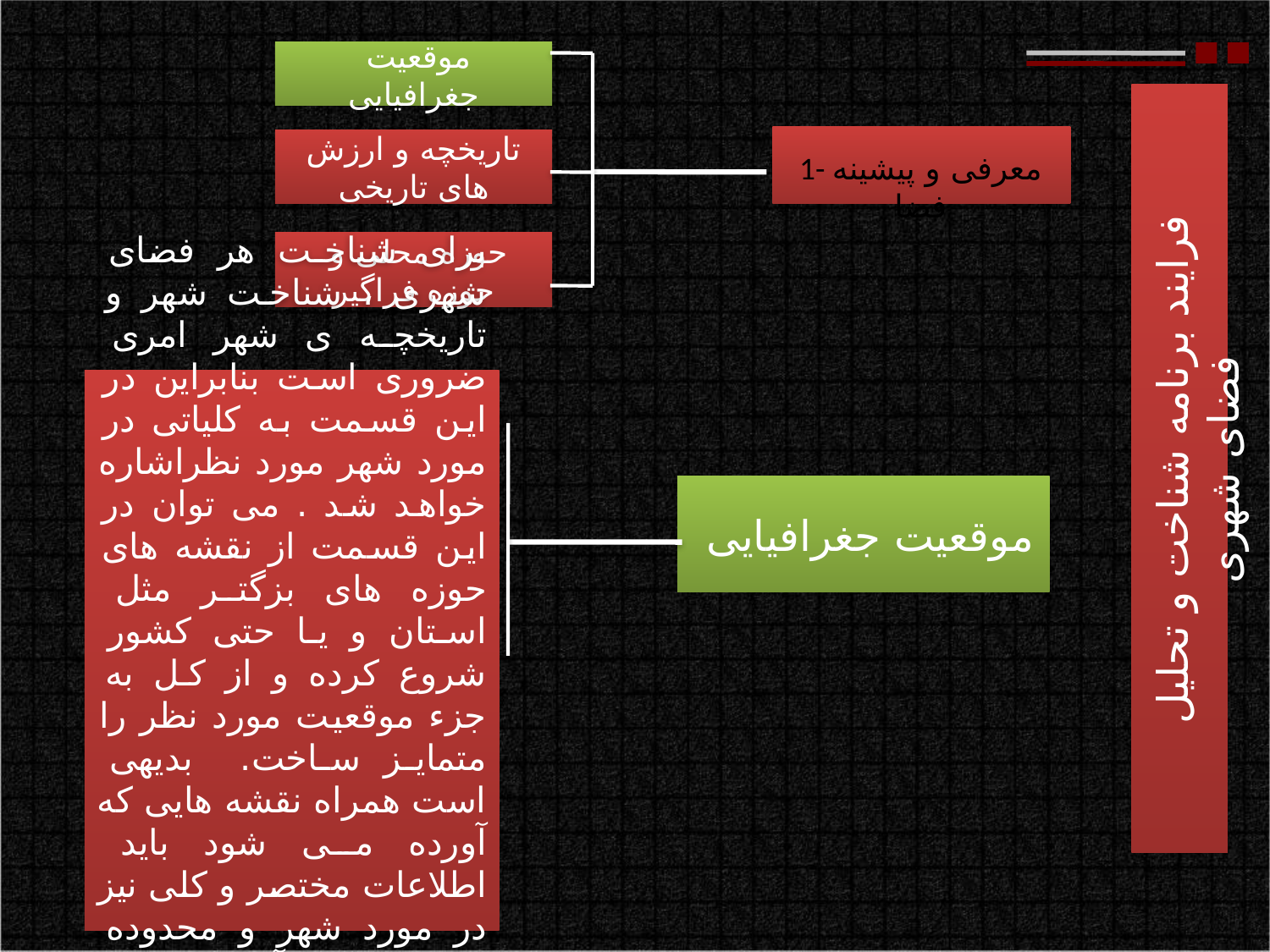

موقعیت جغرافیایی

تاریخچه و ارزش های تاریخی
1- معرفی و پیشینه فضا
فرایند برنامه شناخت و تحلیل فضای شهری
 حوزه محلی و حوزه فراگیر
برای شناخت هر فضای شهری ، شناخت شهر و تاریخچه ی شهر امری ضروری است بنابراین در این قسمت به کلیاتی در مورد شهر مورد نظراشاره خواهد شد . می توان در این قسمت از نقشه های حوزه های بزگتر مثل استان و یا حتی کشور شروع کرده و از کل به جزء موقعیت مورد نظر را متمایز ساخت.  بدیهی است همراه نقشه هایی که آورده می شود باید اطلاعات مختصر و کلی نیز در مورد شهر و محدوده بررسی نیز آورده شود. مثلا طول و عرض جغرافیایی و...
 موقعیت جغرافیایی